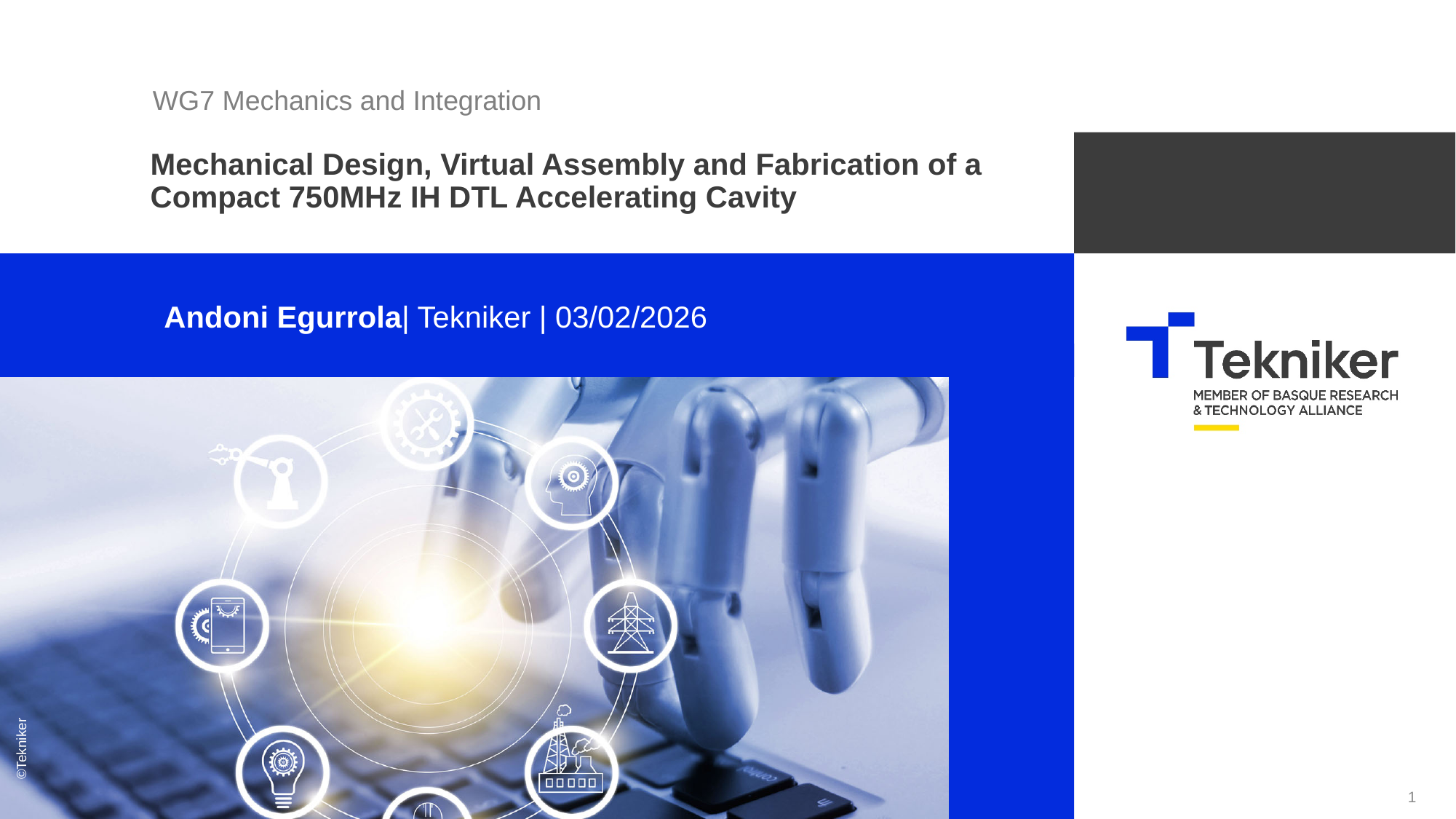

WG7 Mechanics and Integration
# Mechanical Design, Virtual Assembly and Fabrication of a Compact 750MHz IH DTL Accelerating Cavity
Andoni Egurrola| Tekniker | 03/02/2026
1